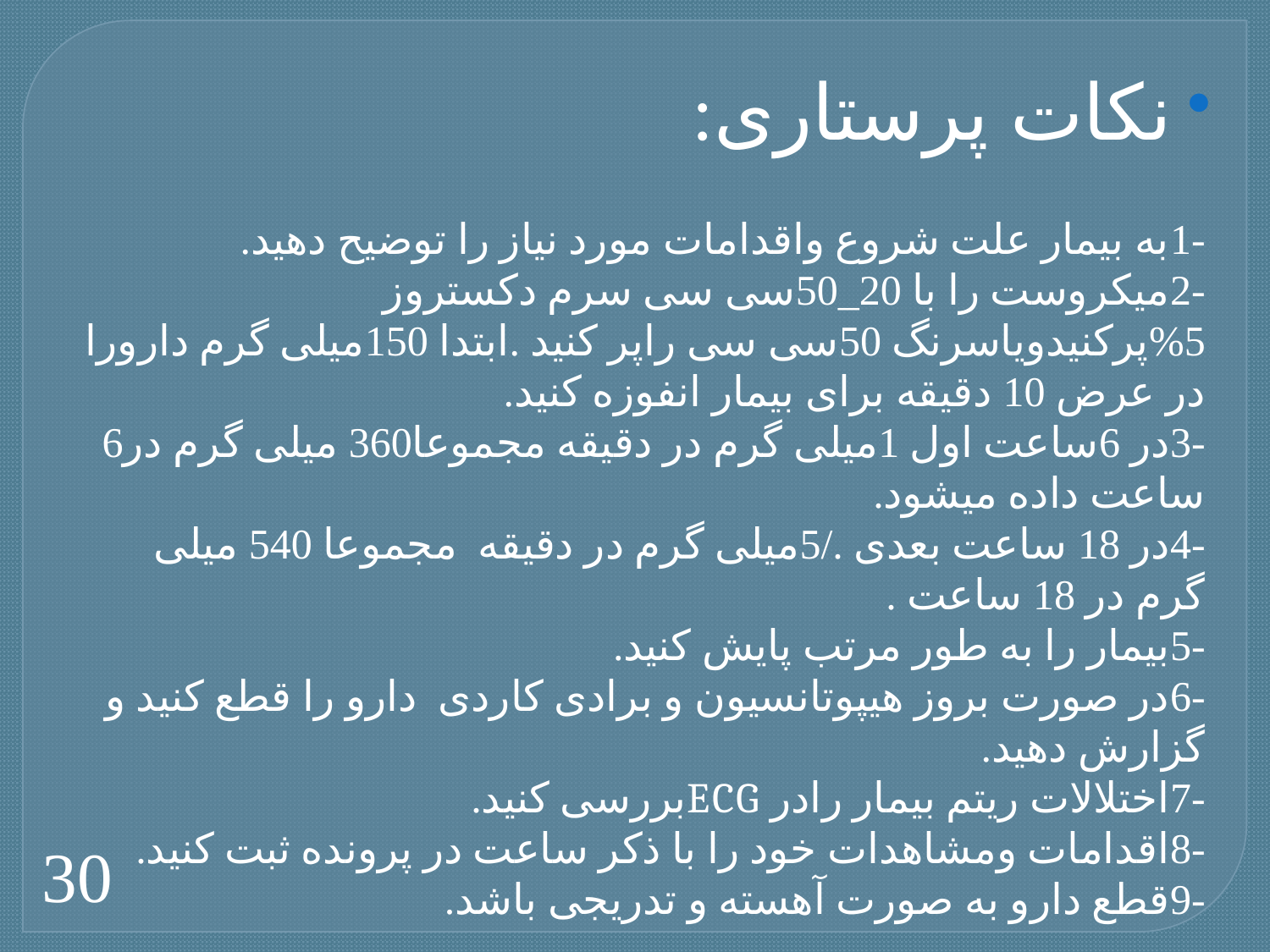

# نکات پرستاری:
-1به بیمار علت شروع واقدامات مورد نیاز را توضیح دهید.
-2میکروست را با 20_50سی سی سرم دکستروز 5%پرکنیدویاسرنگ 50سی سی راپر کنید .ابتدا 150میلی گرم دارورا در عرض 10 دقیقه برای بیمار انفوزه کنید.
-3در 6ساعت اول 1میلی گرم در دقیقه مجموعا360 میلی گرم در6 ساعت داده میشود.
-4در 18 ساعت بعدی ./5میلی گرم در دقیقه  مجموعا 540 میلی گرم در 18 ساعت .
-5بیمار را به طور مرتب پایش کنید.
-6در صورت بروز هیپوتانسیون و برادی کاردی  دارو را قطع کنید و گزارش دهید.
-7اختلالات ریتم بیمار رادر ECGبررسی کنید.
-8اقدامات ومشاهدات خود را با ذکر ساعت در پرونده ثبت کنید.
-9قطع دارو به صورت آهسته و تدریجی باشد.
30